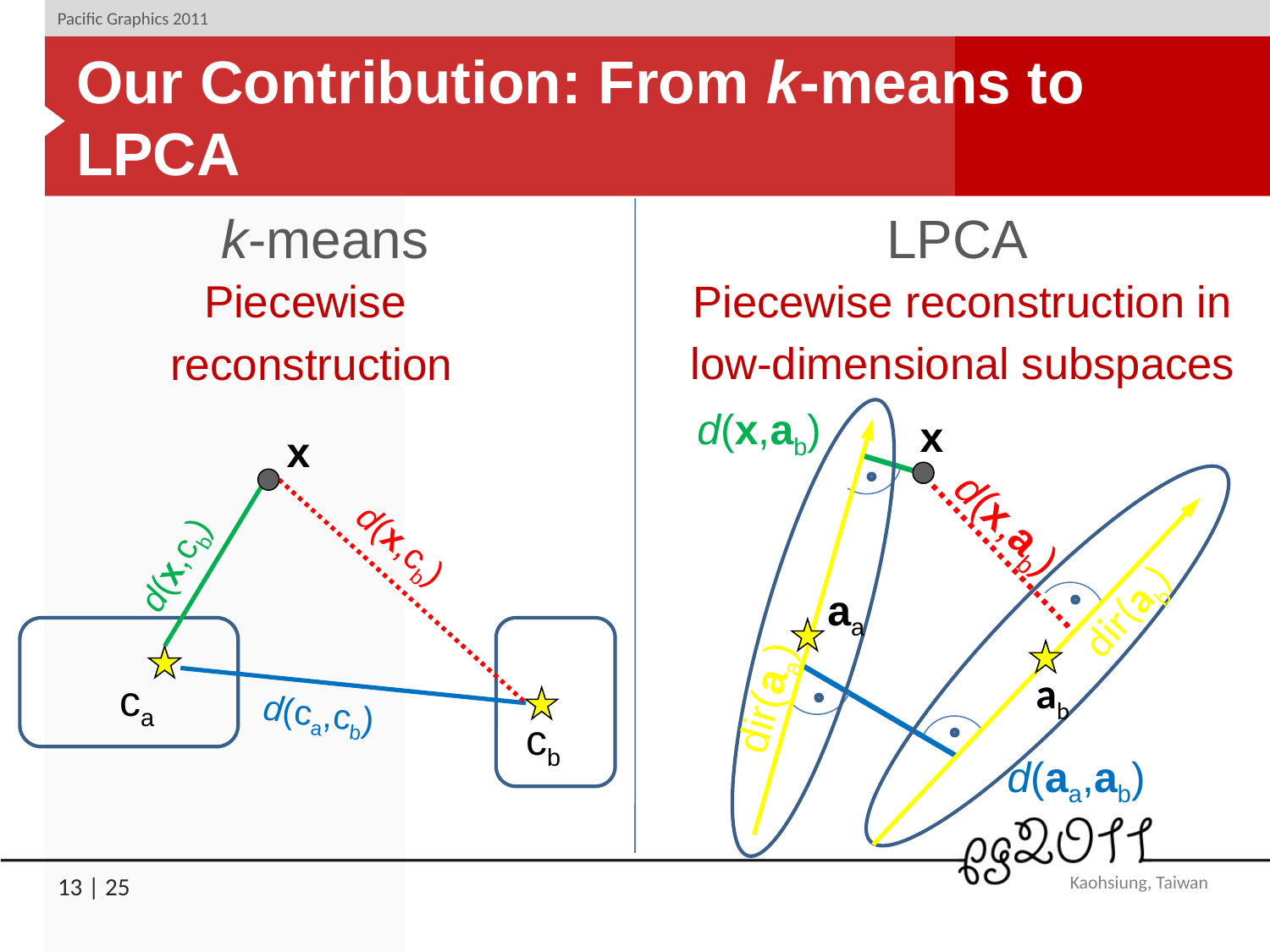

# Our Contribution: From k-means to LPCA
k-means
LPCA
Piecewise
 reconstruction
Piecewise reconstruction in
low-dimensional subspaces

aa

dir(aa)
d(x,ab)

dir(ab)

ab
x
x
d(x,cb)

d(x,cb)
d(x,ab)

ca

cb

d(aa,ab)
d(ca,cb)